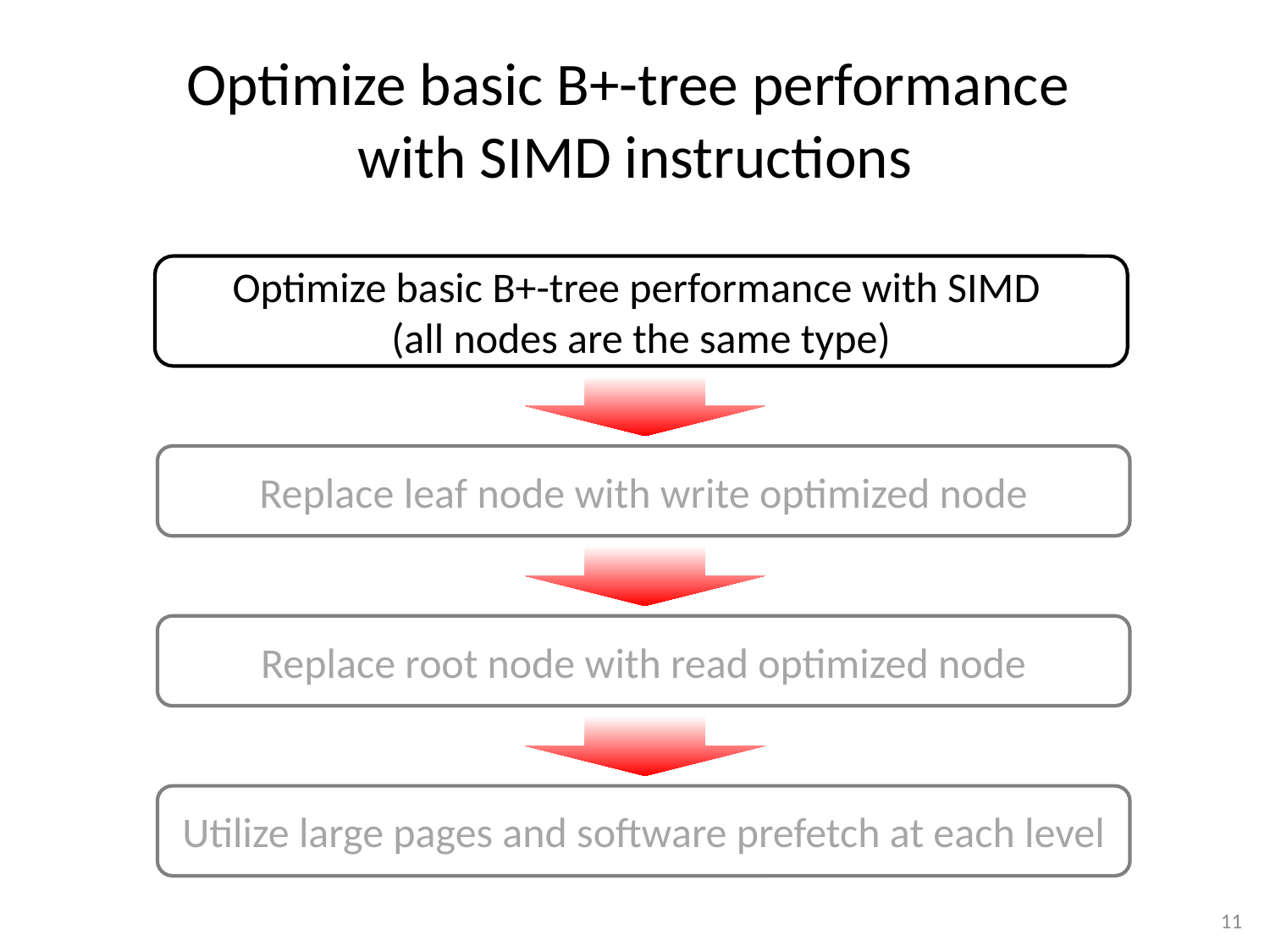

# Optimize basic B+-tree performance with SIMD instructions
Optimize basic B+-tree performance with SIMD
(all nodes are the same type)

Replace leaf node with write optimized node

Replace root node with read optimized node

Utilize large pages and software prefetch at each level
11